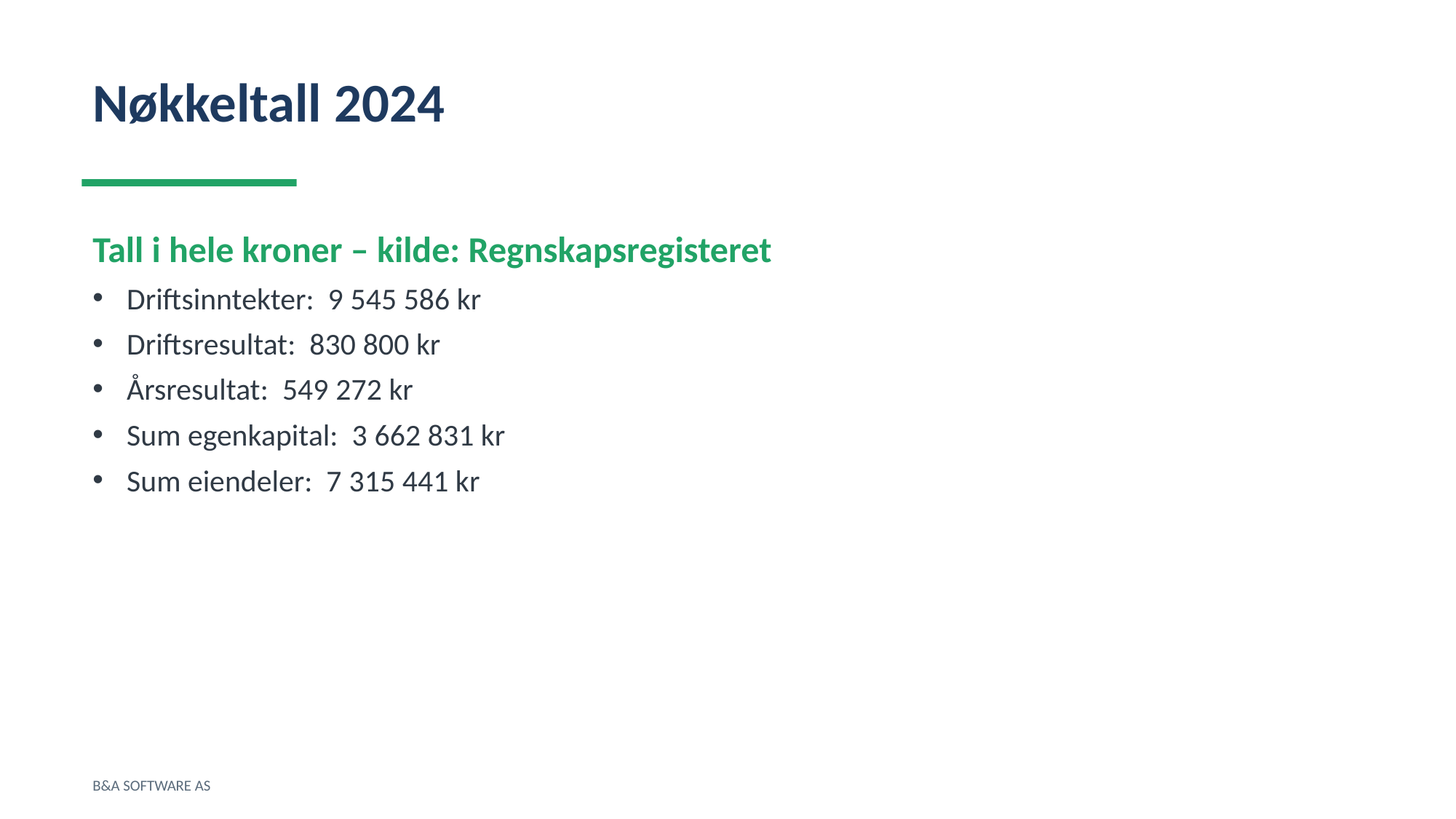

Nøkkeltall 2024

Tall i hele kroner – kilde: Regnskapsregisteret
Driftsinntekter:  9 545 586 kr
Driftsresultat:  830 800 kr
Årsresultat:  549 272 kr
Sum egenkapital:  3 662 831 kr
Sum eiendeler:  7 315 441 kr
B&A SOFTWARE AS